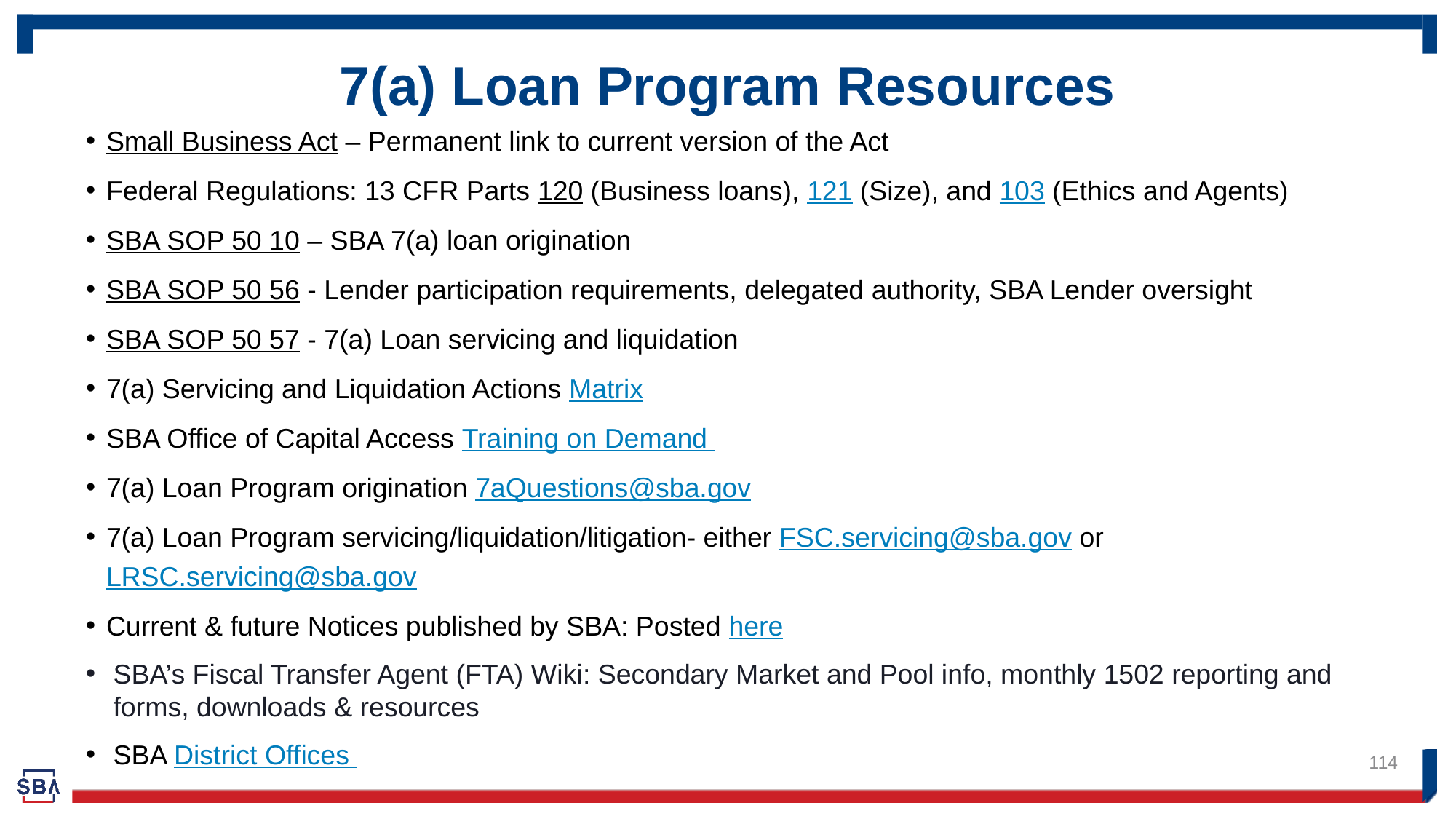

# 7(a) Loan Program Resources
Small Business Act – Permanent link to current version of the Act
Federal Regulations: 13 CFR Parts 120 (Business loans), 121 (Size), and 103 (Ethics and Agents)
SBA SOP 50 10 – SBA 7(a) loan origination
SBA SOP 50 56 - Lender participation requirements, delegated authority, SBA Lender oversight
SBA SOP 50 57 - 7(a) Loan servicing and liquidation
7(a) Servicing and Liquidation Actions Matrix
SBA Office of Capital Access Training on Demand
7(a) Loan Program origination 7aQuestions@sba.gov
7(a) Loan Program servicing/liquidation/litigation- either FSC.servicing@sba.gov or LRSC.servicing@sba.gov
Current & future Notices published by SBA: Posted here
SBA’s Fiscal Transfer Agent (FTA) Wiki: Secondary Market and Pool info, monthly 1502 reporting and forms, downloads & resources
SBA District Offices
114